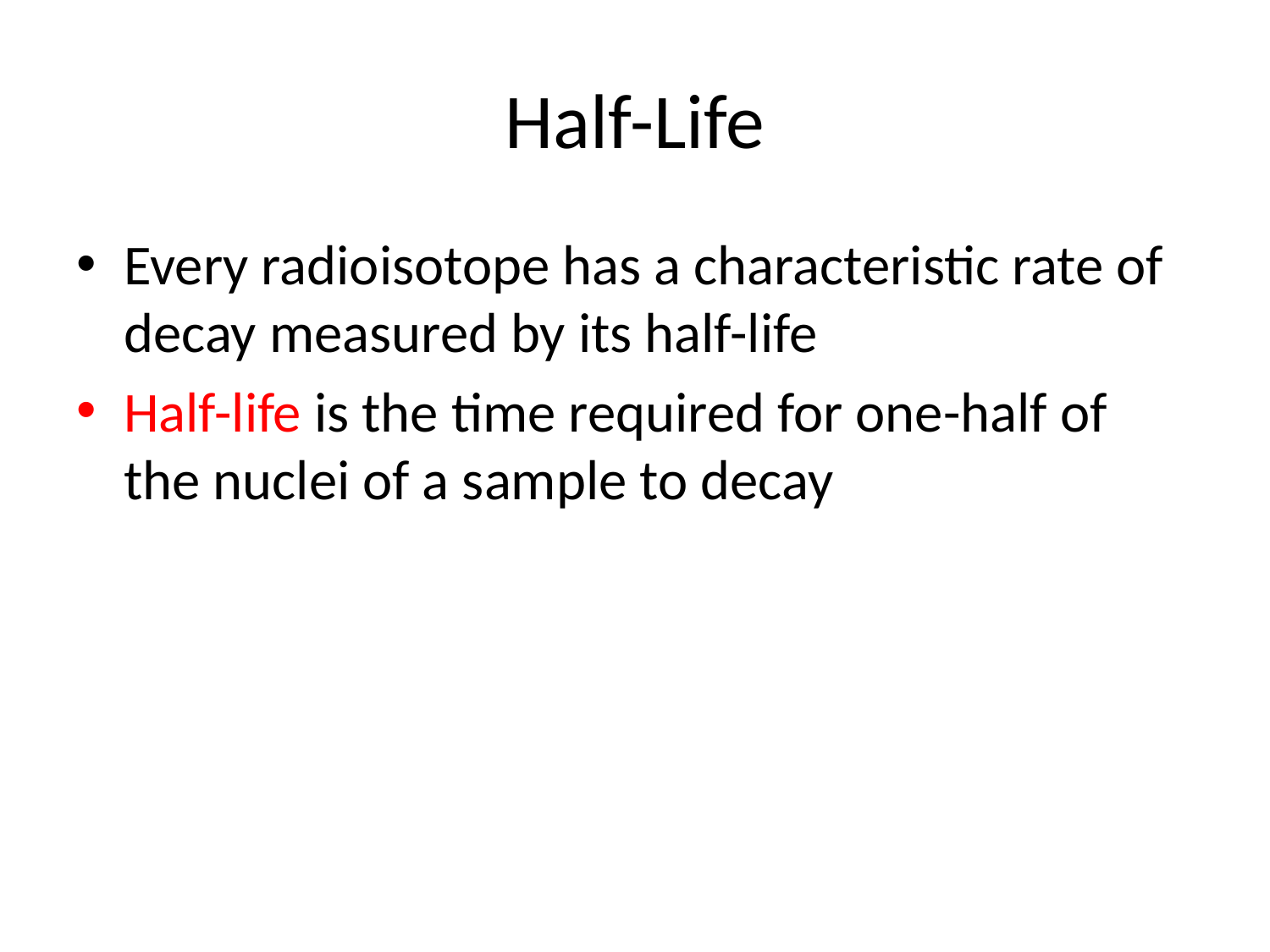

# Half-Life
Every radioisotope has a characteristic rate of decay measured by its half-life
Half-life is the time required for one-half of the nuclei of a sample to decay